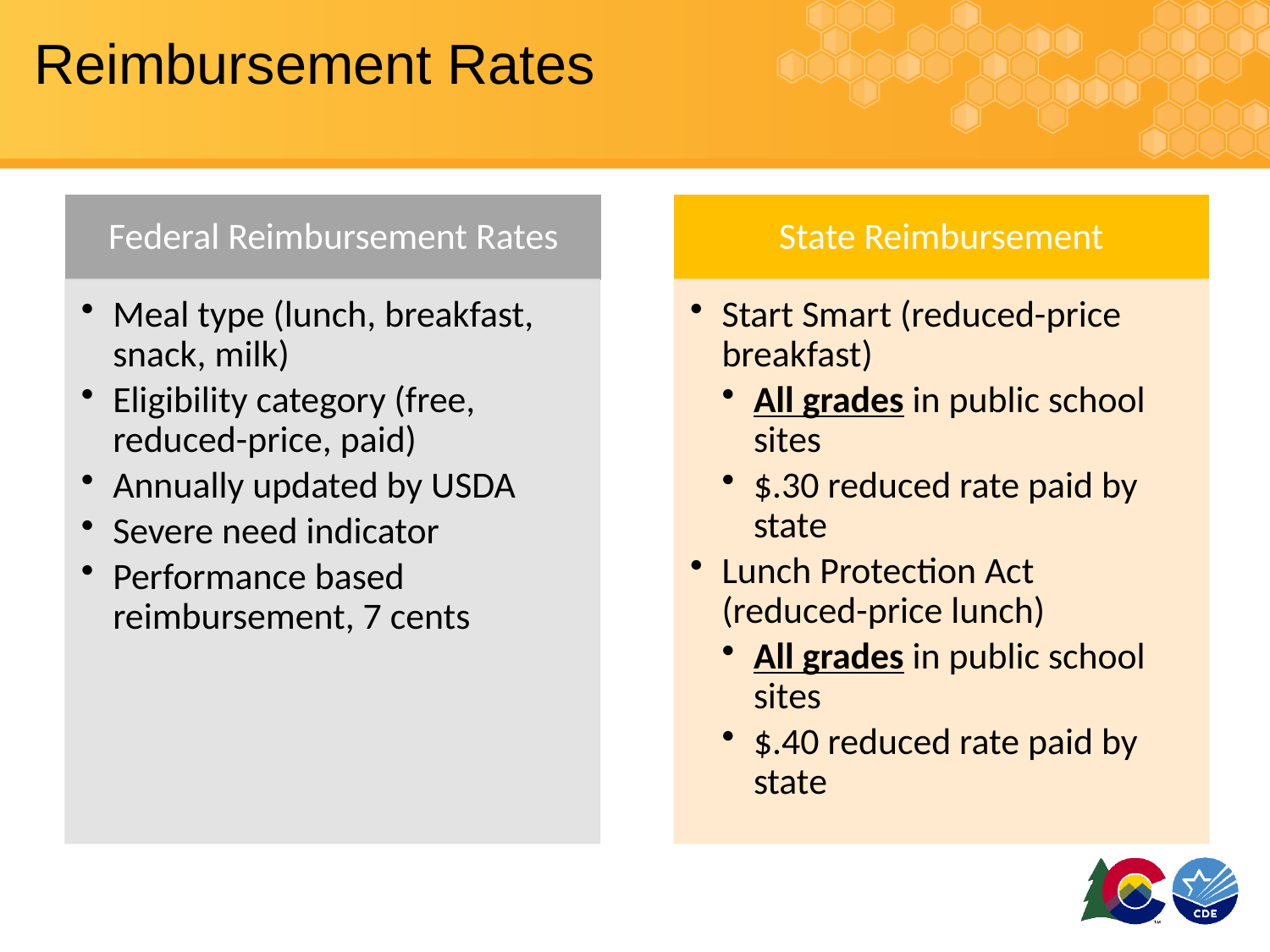

# Reimbursement Rates
Federal Reimbursement Rates
Meal type (lunch, breakfast, snack, milk)
Eligibility category (free, reduced-price, paid)
Annually updated by USDA
Severe need indicator
Performance based reimbursement, 7 cents
State Reimbursement
Start Smart (reduced-price breakfast)
All grades in public school sites
$.30 reduced rate paid by state
Lunch Protection Act (reduced-price lunch)
All grades in public school sites
$.40 reduced rate paid by state